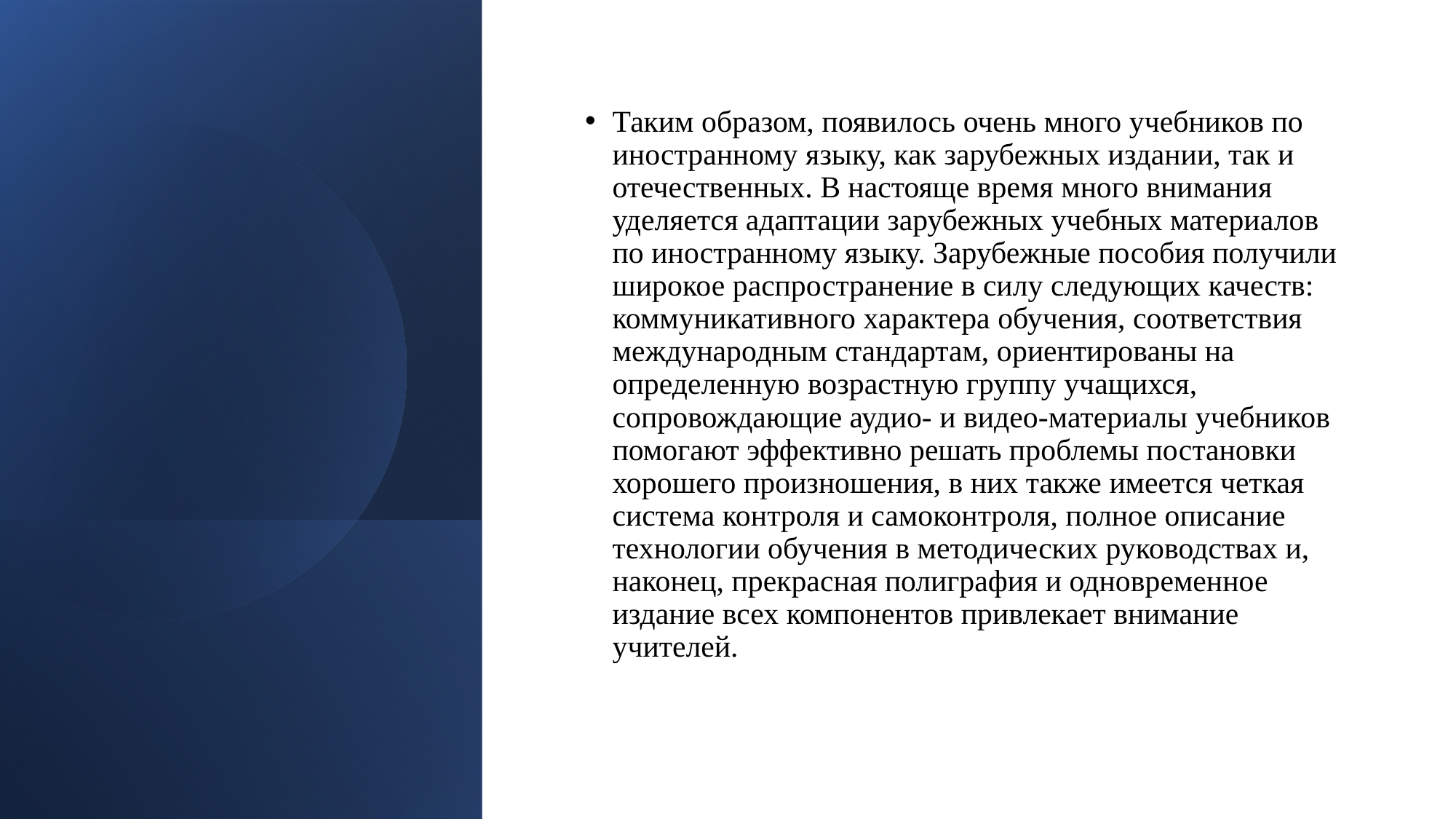

Таким образом, появилось очень много учебников по иностранному языку, как зарубежных издании, так и отечественных. В настояще время много внимания уделяется адаптации зарубежных учебных материалов по иностранному языку. Зарубежные пособия получили широкое распространение в силу следующих качеств: коммуникативного характера обучения, соответствия международным стандартам, ориентированы на определенную возрастную группу учащихся, сопровождающие аудио- и видео-материалы учебников помогают эффективно решать проблемы постановки хорошего произношения, в них также имеется четкая система контроля и самоконтроля, полное описание технологии обучения в методических руководствах и, наконец, прекрасная полиграфия и одновременное издание всех компонентов привлекает внимание учителей.